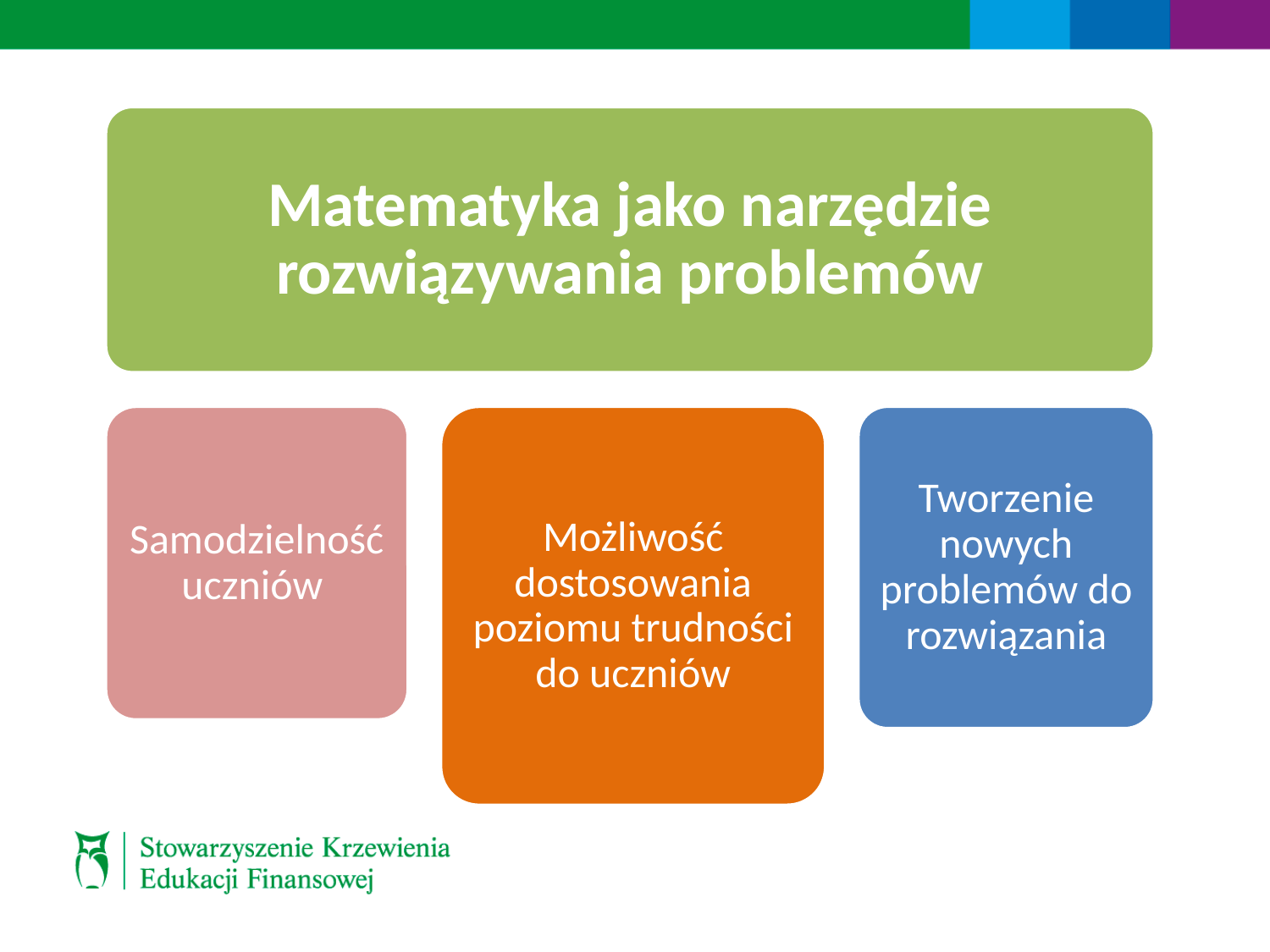

Matematyka jako narzędzie rozwiązywania problemów

Tworzenie nowych problemów do rozwiązania
Samodzielność uczniów
Możliwość dostosowania poziomu trudności do uczniów